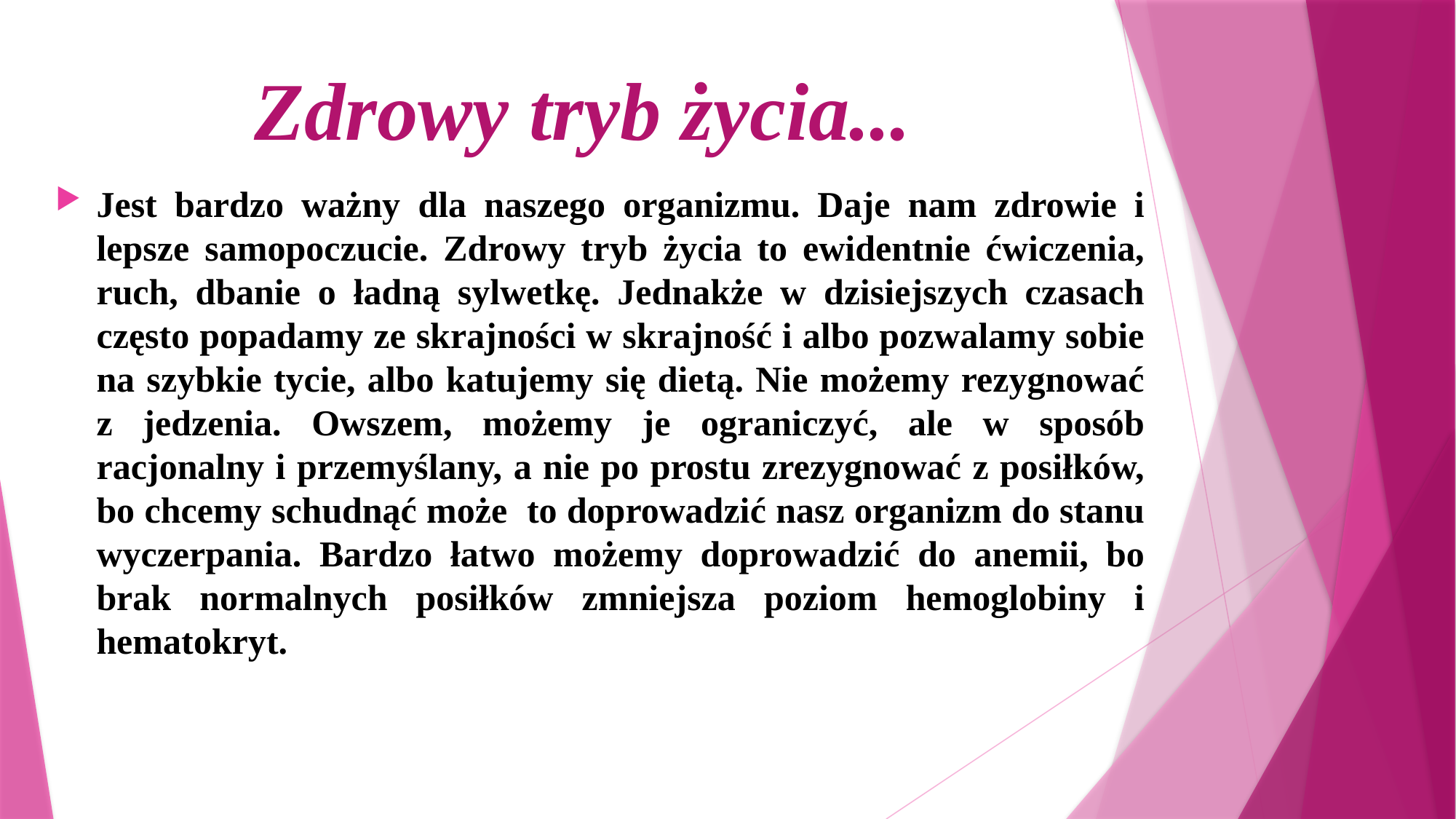

# Zdrowy tryb życia...
Jest bardzo ważny dla naszego organizmu. Daje nam zdrowie i lepsze samopoczucie. Zdrowy tryb życia to ewidentnie ćwiczenia, ruch, dbanie o ładną sylwetkę. Jednakże w dzisiejszych czasach często popadamy ze skrajności w skrajność i albo pozwalamy sobie na szybkie tycie, albo katujemy się dietą. Nie możemy rezygnować z jedzenia. Owszem, możemy je ograniczyć, ale w sposób racjonalny i przemyślany, a nie po prostu zrezygnować z posiłków, bo chcemy schudnąć może  to doprowadzić nasz organizm do stanu wyczerpania. Bardzo łatwo możemy doprowadzić do anemii, bo brak normalnych posiłków zmniejsza poziom hemoglobiny i hematokryt.